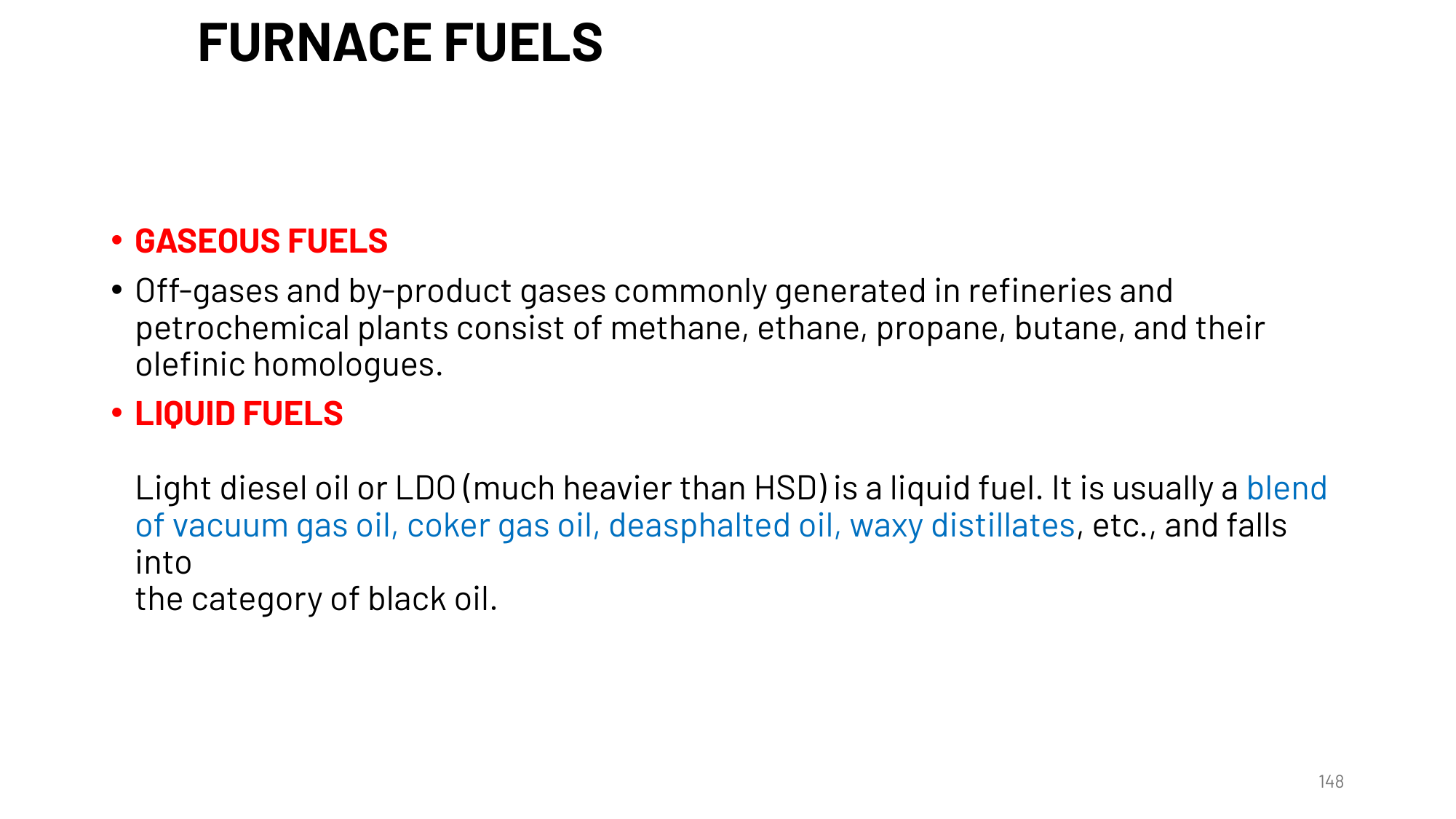

# FURNACE FUELS
GASEOUS FUELS
Off-gases and by-product gases commonly generated in refineries and petrochemical plants consist of methane, ethane, propane, butane, and their olefinic homologues.
LIQUID FUELS
Light diesel oil or LDO (much heavier than HSD) is a liquid fuel. It is usually a blend of vacuum gas oil, coker gas oil, deasphalted oil, waxy distillates, etc., and falls into
the category of black oil.
148